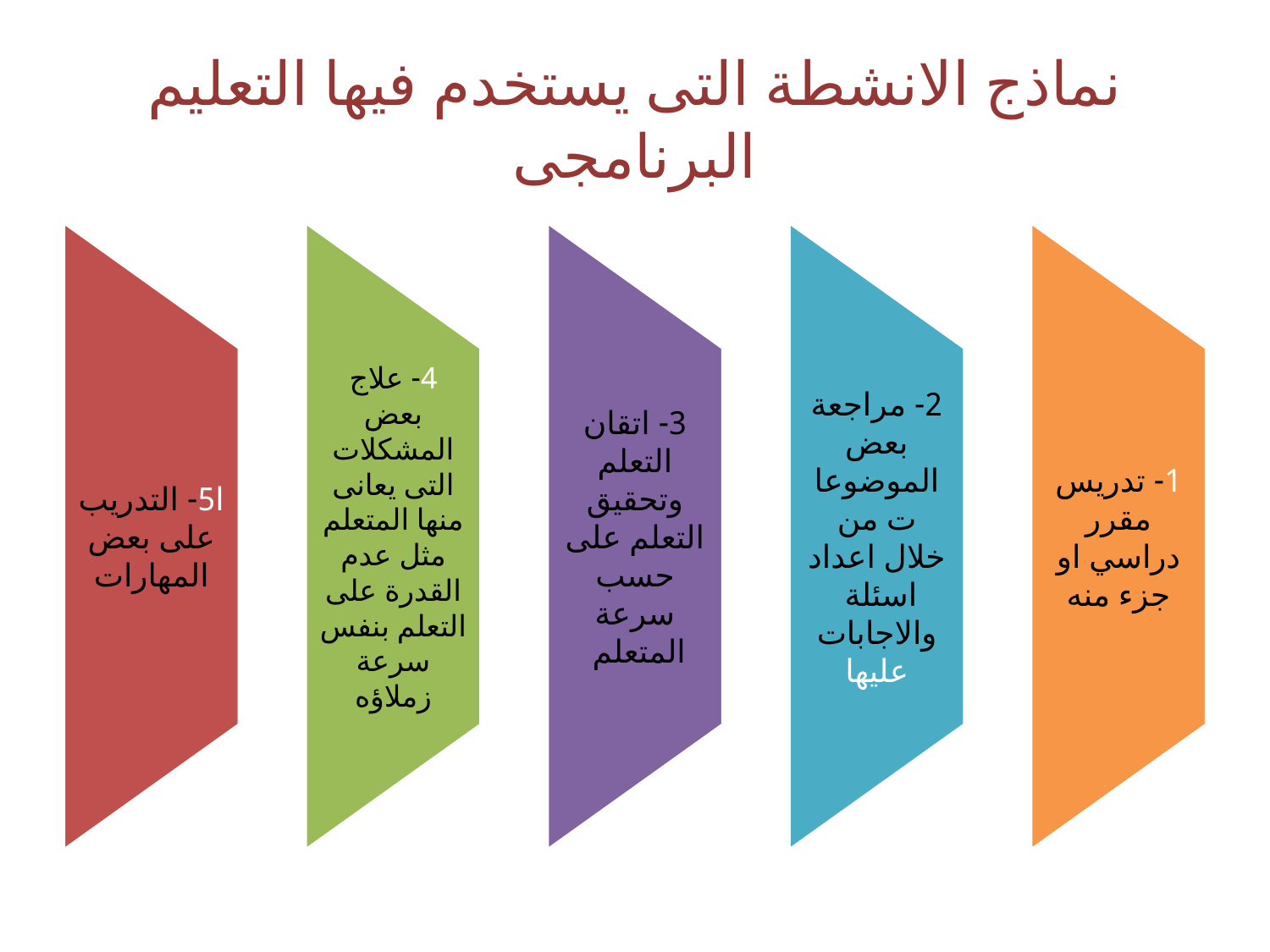

# نماذج الانشطة التى يستخدم فيها التعليم البرنامجى
ا5- التدريب على بعض المهارات
1- تدريس مقرر دراسي او جزء منه
3- اتقان التعلم وتحقيق التعلم على حسب سرعة المتعلم